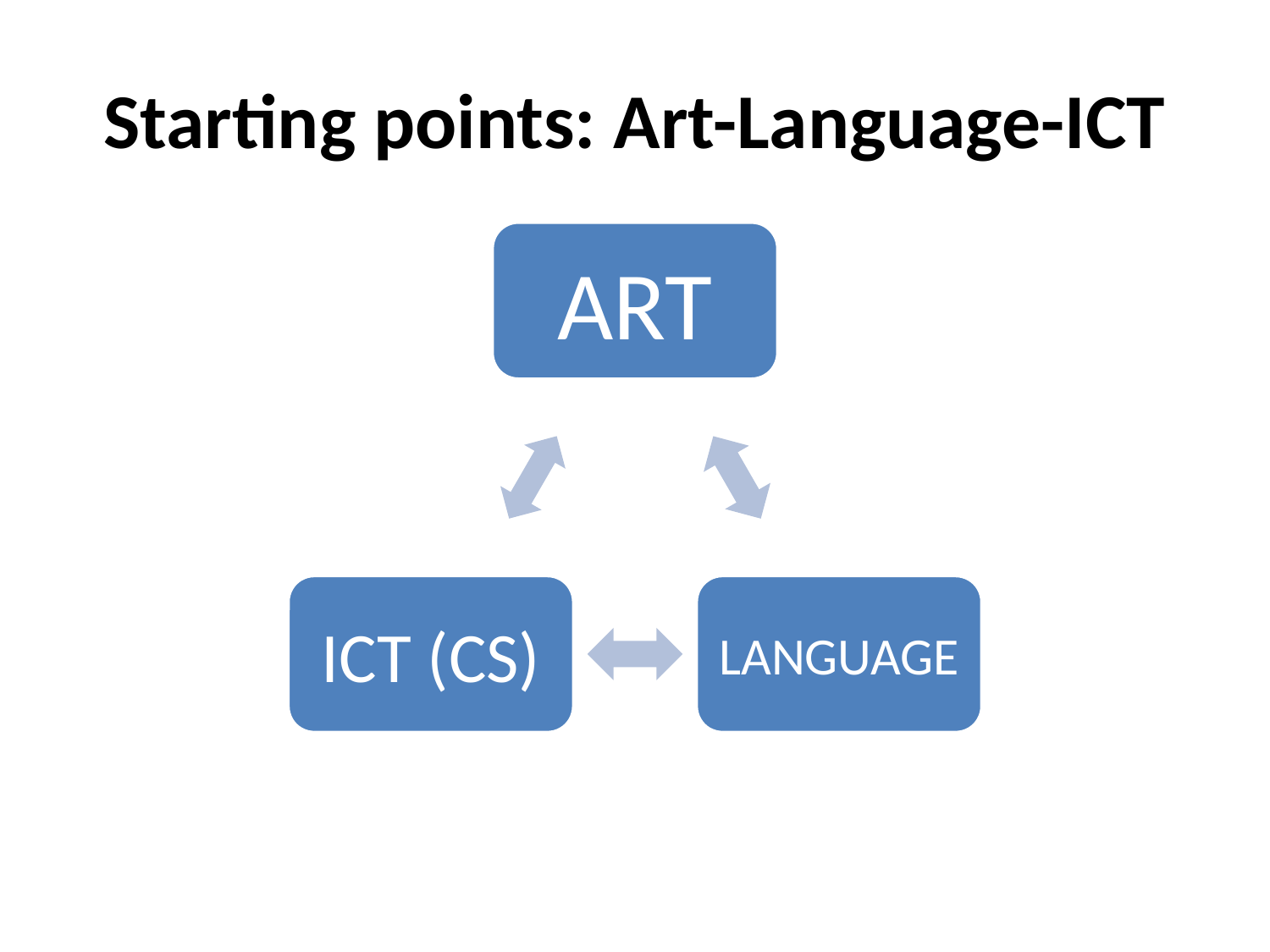

# Starting points: Art-Language-ICT
ART
LANGUAGE
ICT (CS)